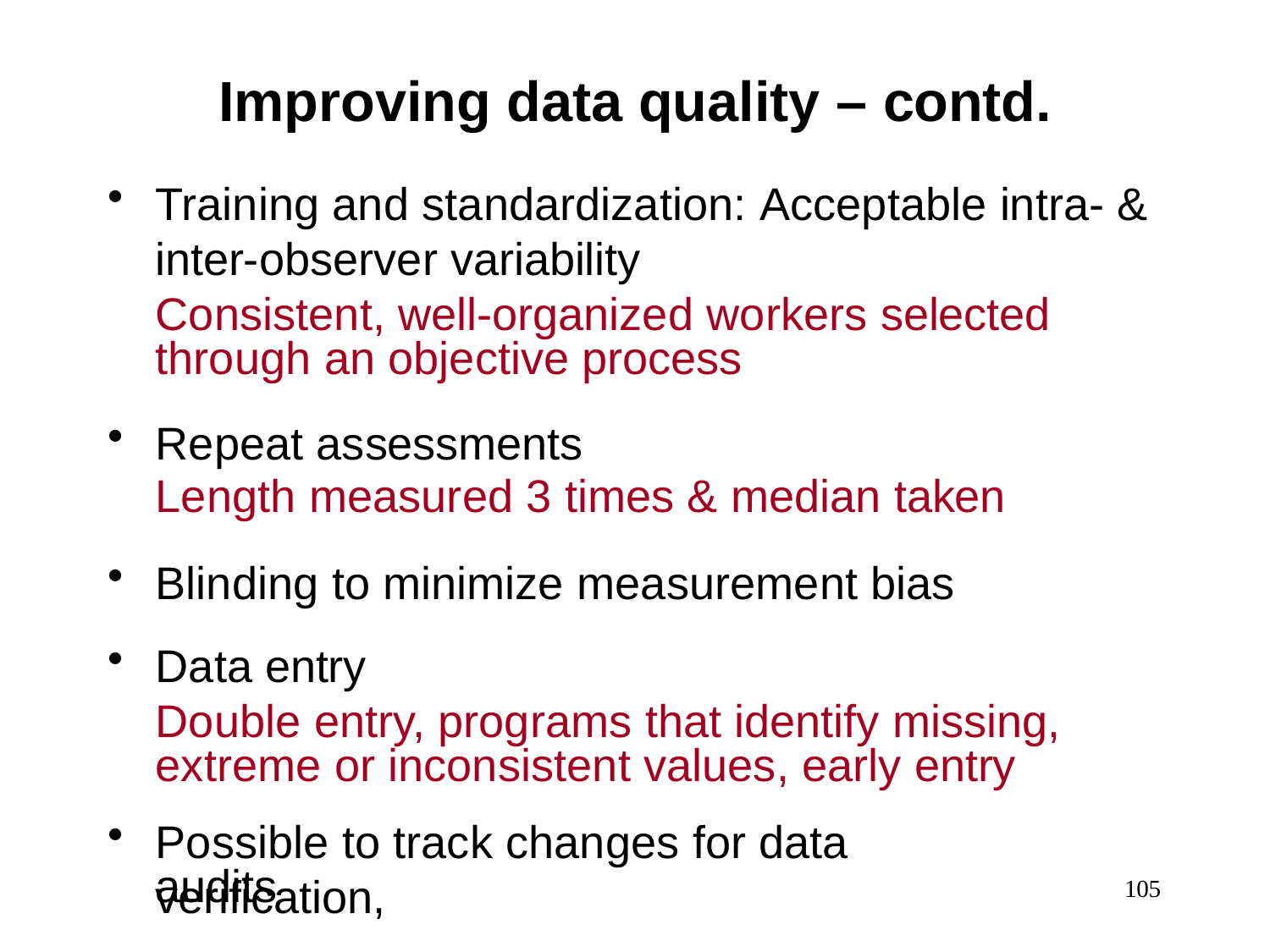

# Improving data quality – contd.
Training and standardization: Acceptable intra- & inter-observer variability
Consistent, well-organized workers selected through an objective process
Repeat assessments
Length measured 3 times & median taken
Blinding to minimize measurement bias
Data entry
Double entry, programs that identify missing, extreme or inconsistent values, early entry
Possible to track changes for data verification,
audits
105